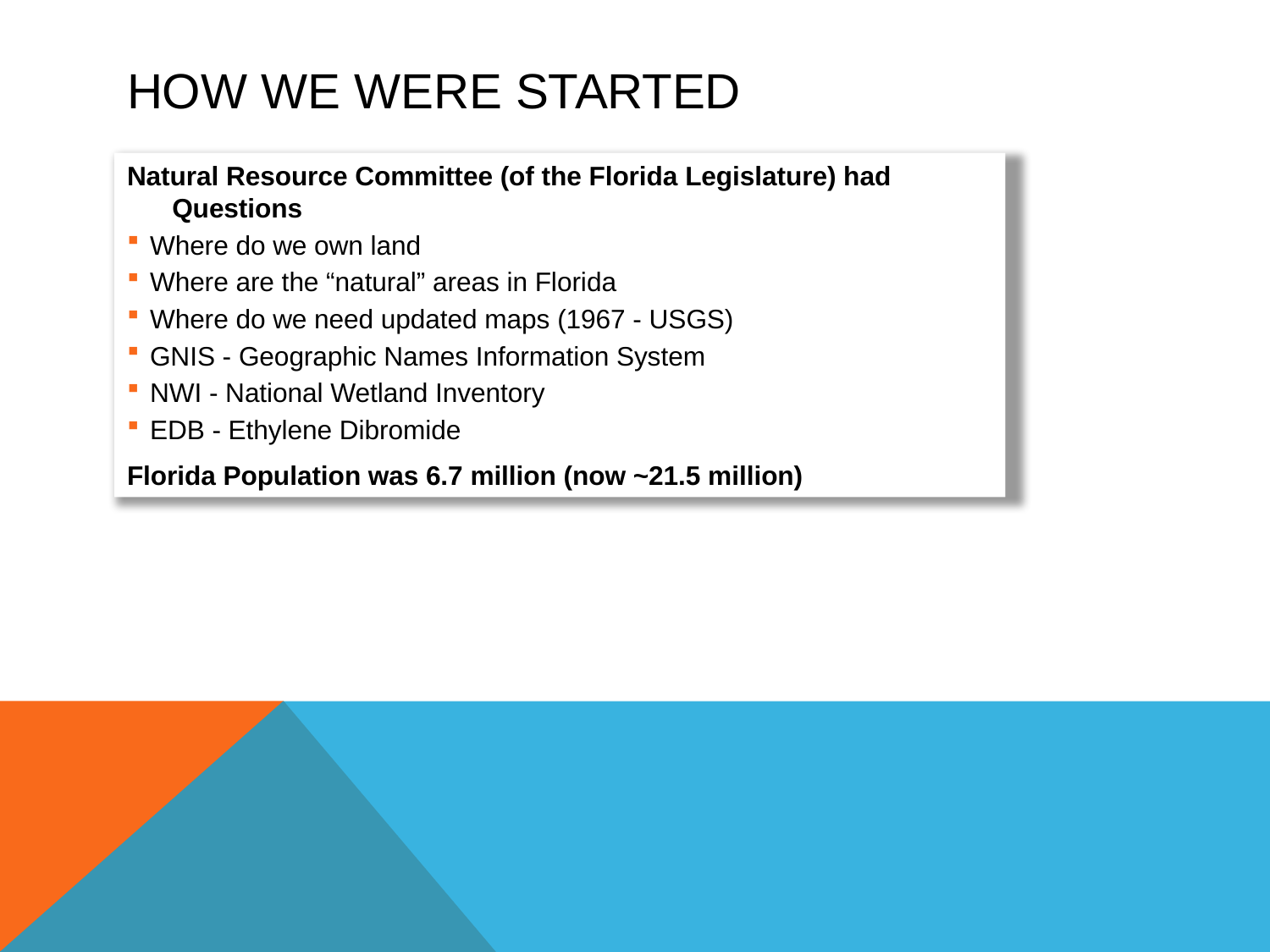

# How we were started
Natural Resource Committee (of the Florida Legislature) had Questions
Where do we own land
Where are the “natural” areas in Florida
Where do we need updated maps (1967 - USGS)
GNIS - Geographic Names Information System
NWI - National Wetland Inventory
EDB - Ethylene Dibromide
Florida Population was 6.7 million (now ~21.5 million)